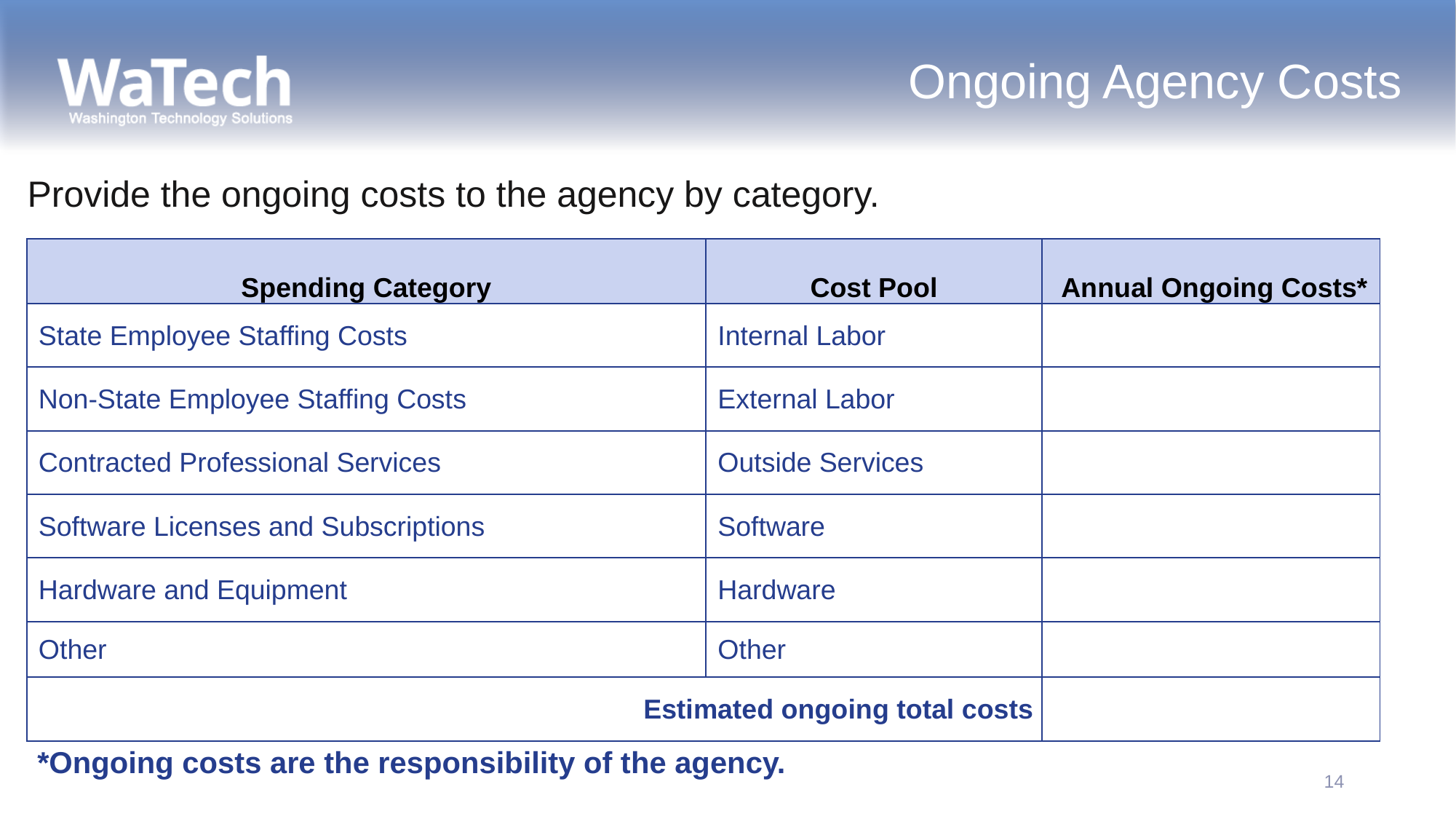

# Ongoing Agency Costs
Provide the ongoing costs to the agency by category.
| Spending Category | Cost Pool | Annual Ongoing Costs\* |
| --- | --- | --- |
| State Employee Staffing Costs | Internal Labor |  |
| Non-State Employee Staffing Costs | External Labor |  |
| Contracted Professional Services | Outside Services |  |
| Software Licenses and Subscriptions | Software |  |
| Hardware and Equipment | Hardware |  |
| Other | Other |  |
| Estimated ongoing total costs |  |  |
*Ongoing costs are the responsibility of the agency.
14